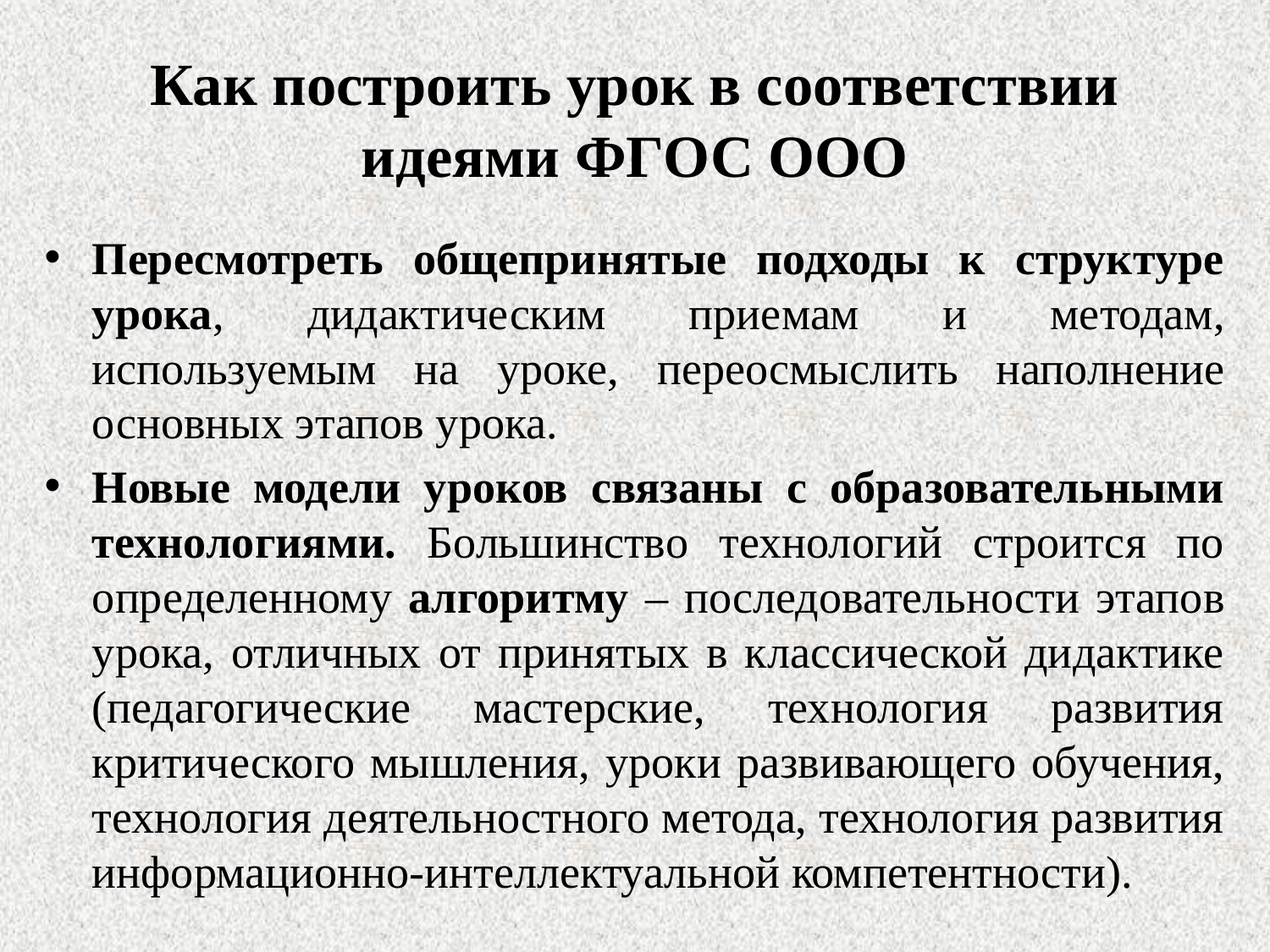

# Как построить урок в соответствии идеями ФГОС ООО
Пересмотреть общепринятые подходы к структуре урока, дидактическим приемам и методам, используемым на уроке, переосмыслить наполнение основных этапов урока.
Новые модели уроков связаны с образовательными технологиями. Большинство технологий строится по определенному алгоритму – последовательности этапов урока, отличных от принятых в классической дидактике (педагогические мастерские, технология развития критического мышления, уроки развивающего обучения, технология деятельностного метода, технология развития информационно-интеллектуальной компетентности).